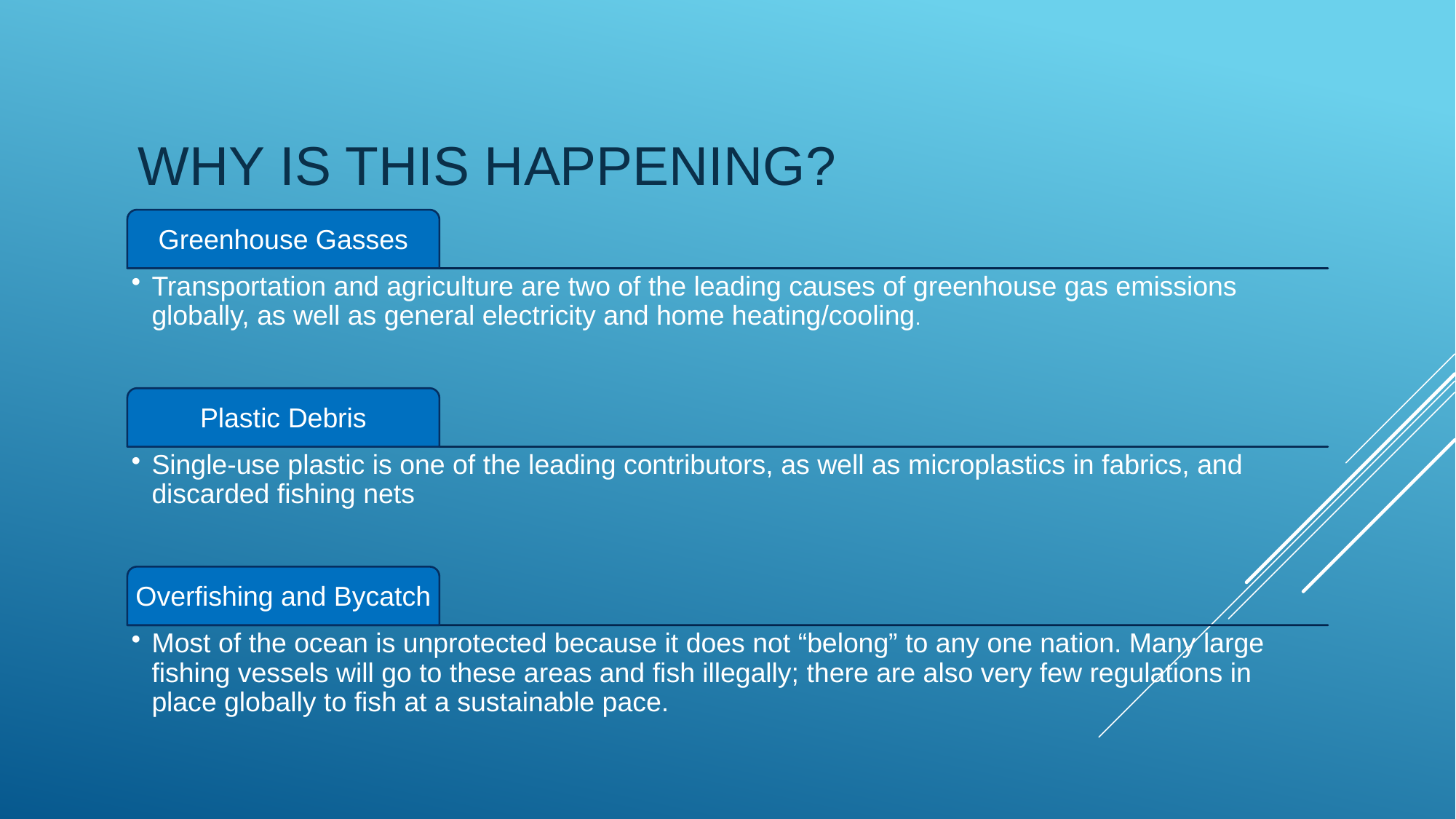

# WHY IS THIS HAPPENING?

Greenhouse Gasses
Transportation and agriculture are two of the leading causes of greenhouse gas emissions globally, as well as general electricity and home heating/cooling.

Plastic Debris
Single-use plastic is one of the leading contributors, as well as microplastics in fabrics, and discarded fishing nets

Overfishing and Bycatch
Most of the ocean is unprotected because it does not “belong” to any one nation. Many large fishing vessels will go to these areas and fish illegally; there are also very few regulations in place globally to fish at a sustainable pace.